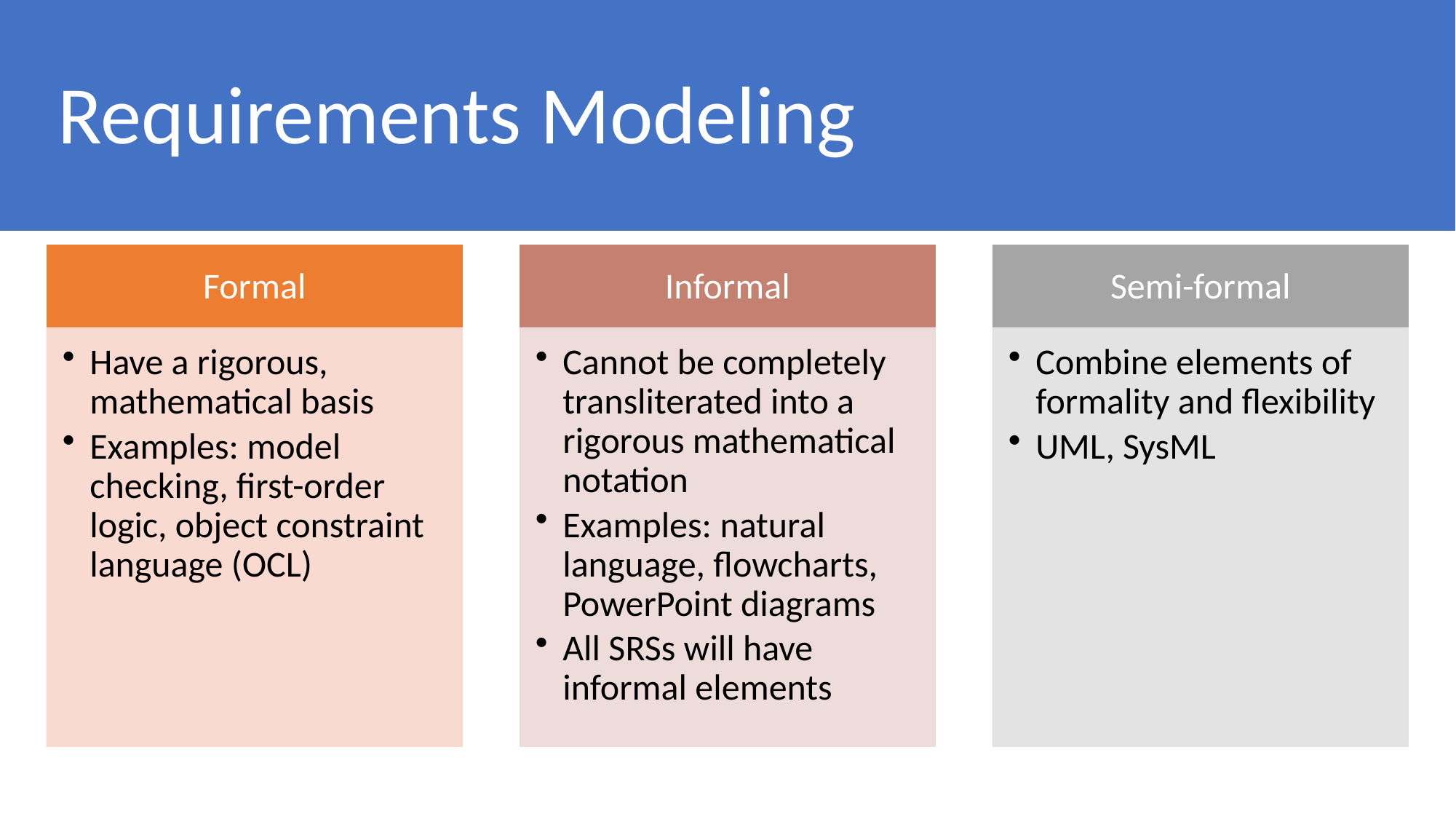

# Requirements Modeling
Formal
Have a rigorous, mathematical basis
Examples: model checking, first-order logic, object constraint language (OCL)
Informal
Cannot be completely transliterated into a rigorous mathematical notation
Examples: natural language, flowcharts, PowerPoint diagrams
All SRSs will have informal elements
Semi-formal
Combine elements of formality and flexibility
UML, SysML